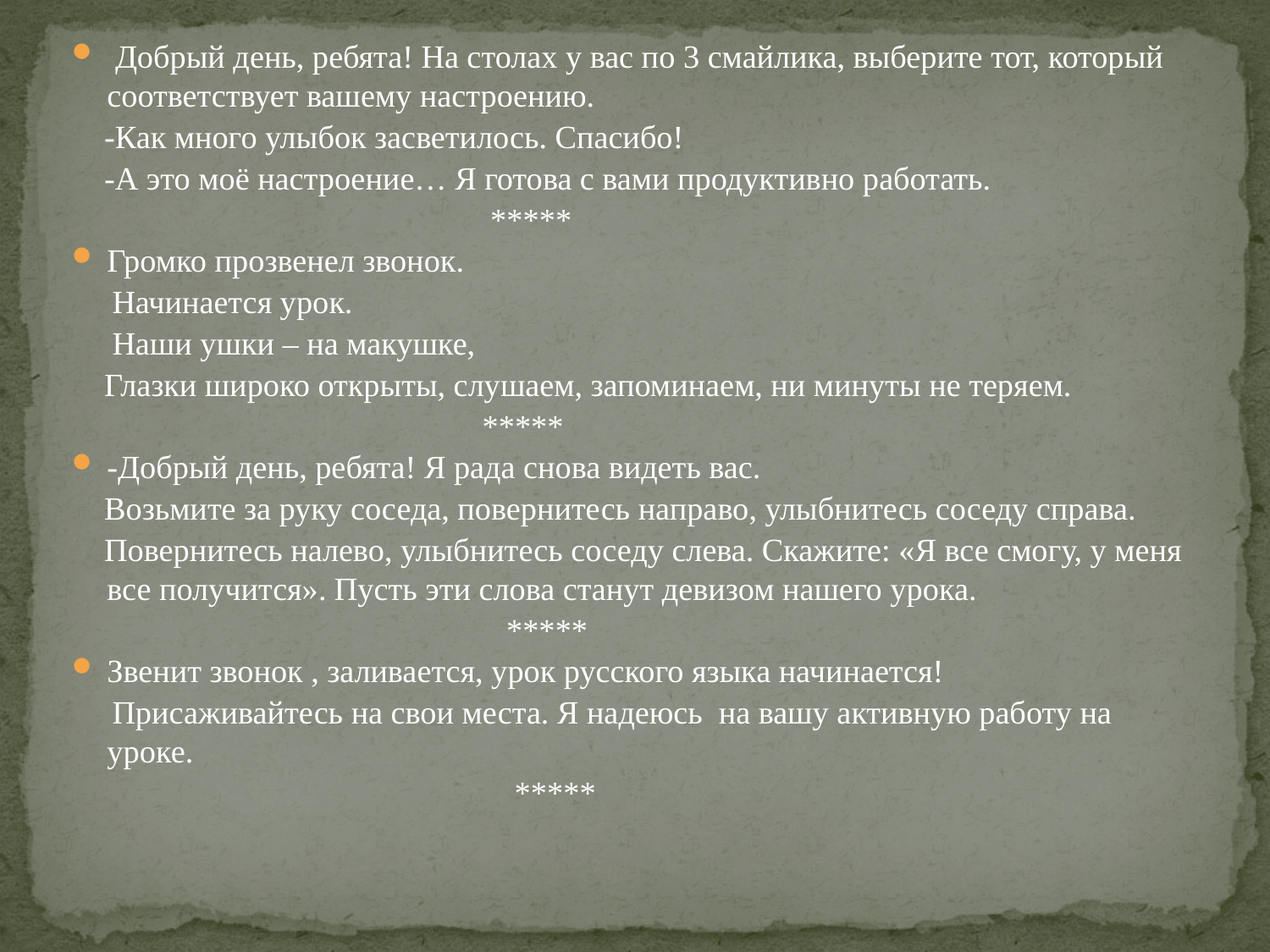

Добрый день, ребята! На столах у вас по 3 смайлика, выберите тот, который соответствует вашему настроению.
    -Как много улыбок засветилось. Спасибо!
    -А это моё настроение… Я готова с вами продуктивно работать.
                                                    *****
Громко прозвенел звонок.
     Начинается урок.
     Наши ушки – на макушке,
    Глазки широко открыты, слушаем, запоминаем, ни минуты не теряем.
                                                   *****
-Добрый день, ребята! Я рада снова видеть вас.
    Возьмите за руку соседа, повернитесь направо, улыбнитесь соседу справа.
    Повернитесь налево, улыбнитесь соседу слева. Скажите: «Я все смогу, у меня все получится». Пусть эти слова станут девизом нашего урока.
                                                      *****
Звенит звонок , заливается, урок русского языка начинается!
     Присаживайтесь на свои места. Я надеюсь  на вашу активную работу на уроке.
                                                       *****